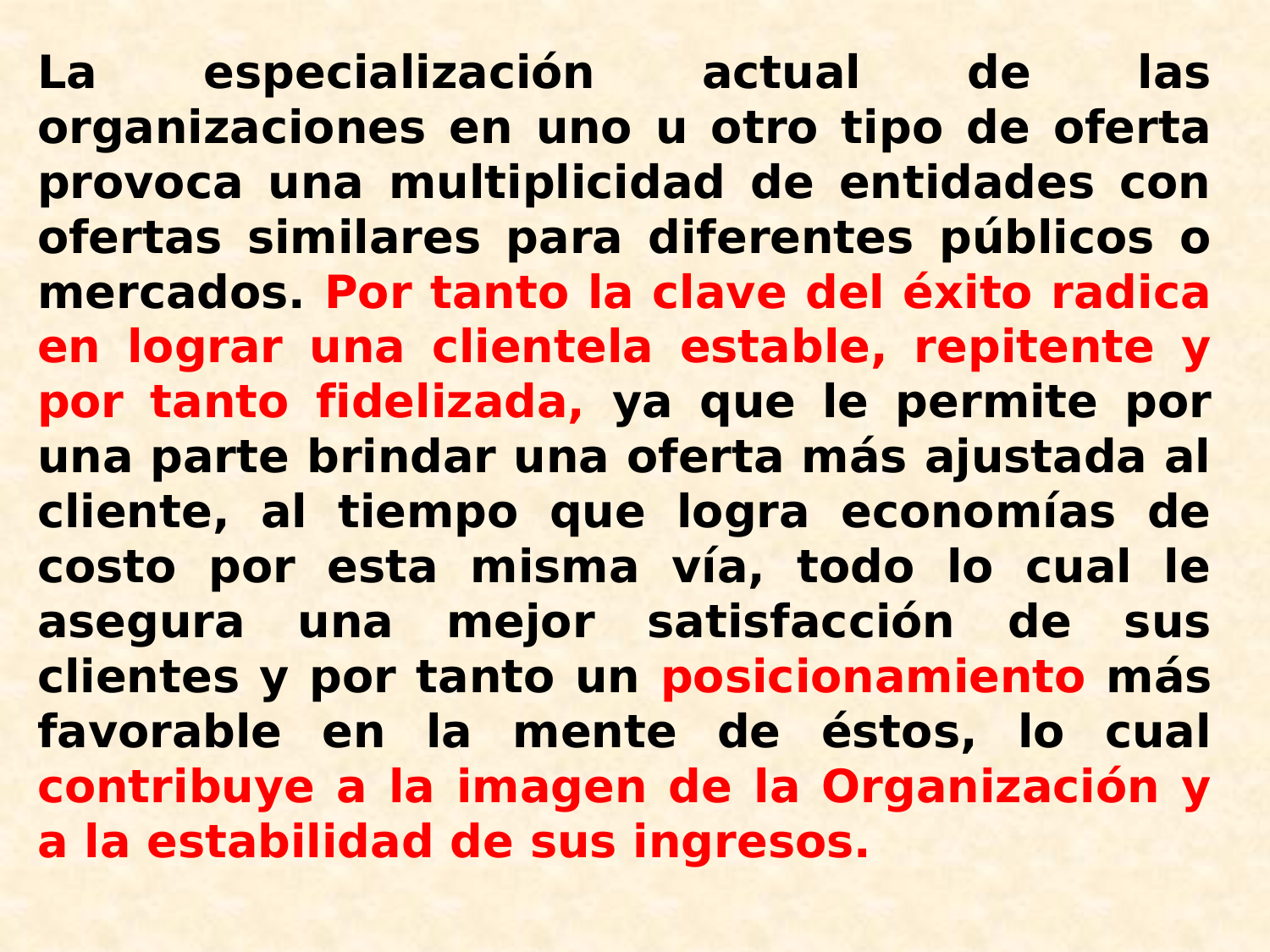

La especialización actual de las organizaciones en uno u otro tipo de oferta provoca una multiplicidad de entidades con ofertas similares para diferentes públicos o mercados. Por tanto la clave del éxito radica en lograr una clientela estable, repitente y por tanto fidelizada, ya que le permite por una parte brindar una oferta más ajustada al cliente, al tiempo que logra economías de costo por esta misma vía, todo lo cual le asegura una mejor satisfacción de sus clientes y por tanto un posicionamiento más favorable en la mente de éstos, lo cual contribuye a la imagen de la Organización y a la estabilidad de sus ingresos.
#